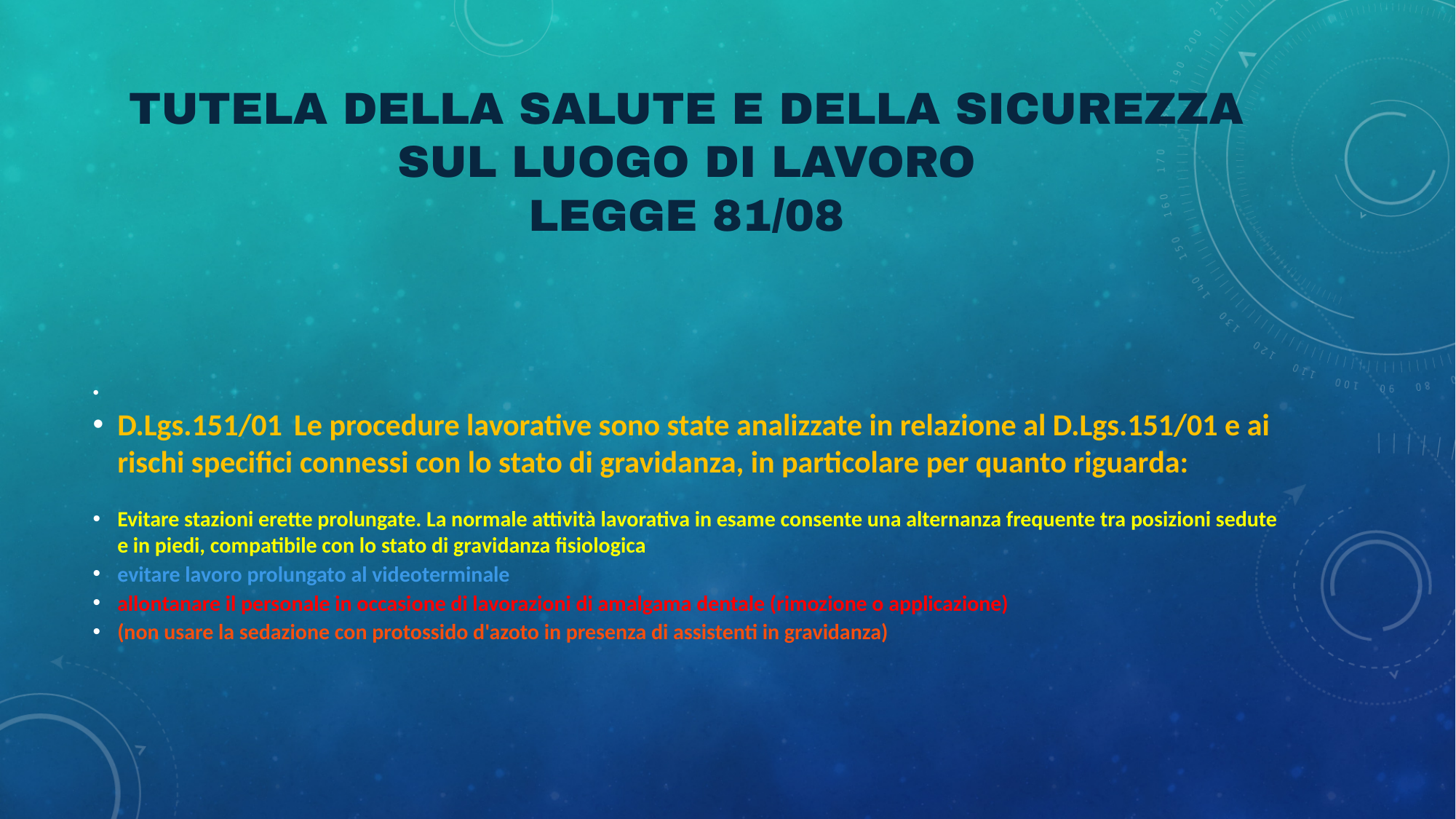

# Tutela della salute e della sicurezza sul luogo di lavoro legge 81/08

D.Lgs.151/01 	Le procedure lavorative sono state analizzate in relazione al D.Lgs.151/01 e ai rischi specifici connessi con lo stato di gravidanza, in particolare per quanto riguarda:

Evitare stazioni erette prolungate. La normale attività lavorativa in esame consente una alternanza frequente tra posizioni sedute e in piedi, compatibile con lo stato di gravidanza fisiologica
evitare lavoro prolungato al videoterminale
allontanare il personale in occasione di lavorazioni di amalgama dentale (rimozione o applicazione)
(non usare la sedazione con protossido d'azoto in presenza di assistenti in gravidanza)